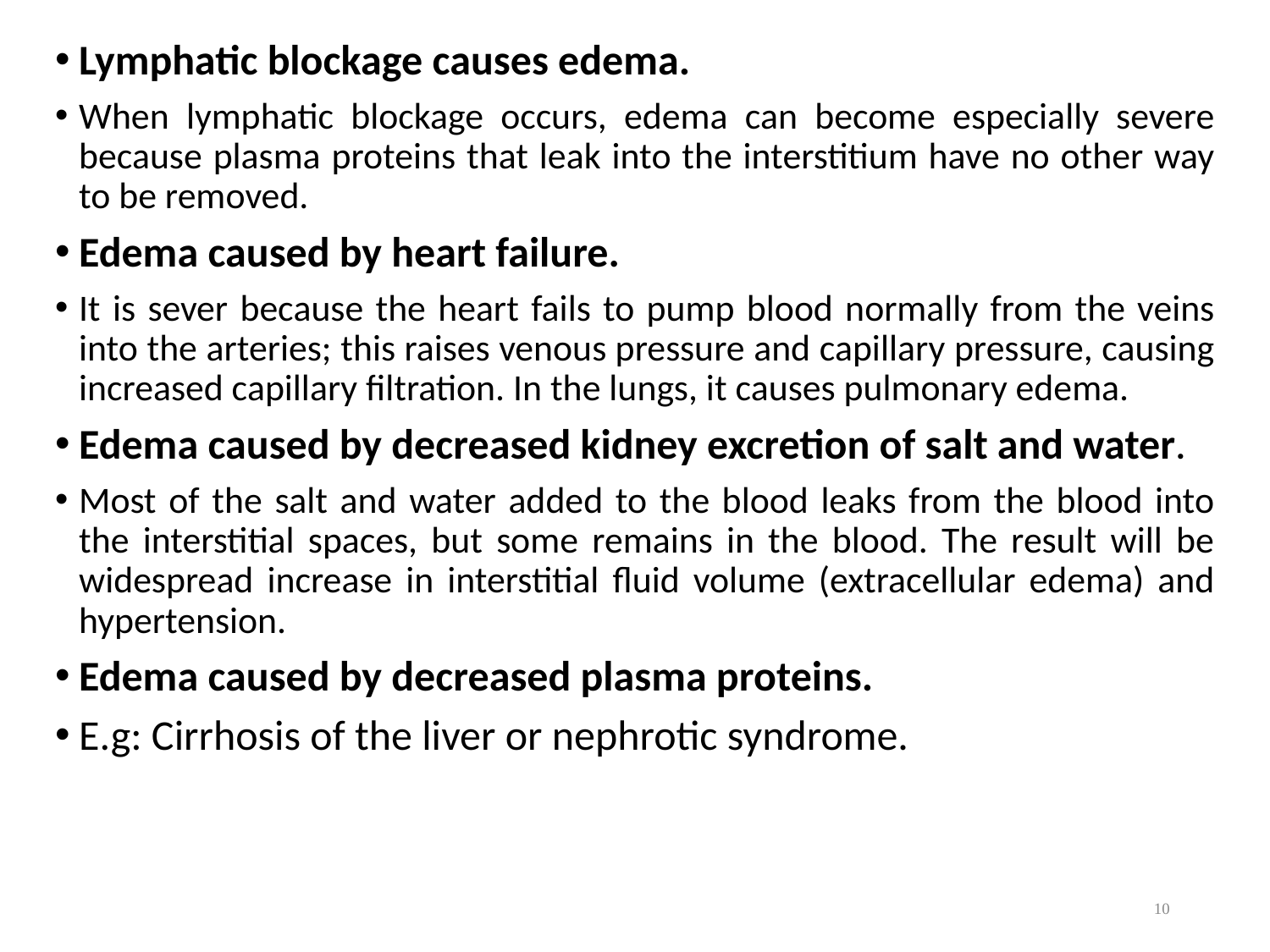

Lymphatic blockage causes edema.
When lymphatic blockage occurs, edema can become especially severe because plasma proteins that leak into the interstitium have no other way to be removed.
Edema caused by heart failure.
It is sever because the heart fails to pump blood normally from the veins into the arteries; this raises venous pressure and capillary pressure, causing increased capillary filtration. In the lungs, it causes pulmonary edema.
Edema caused by decreased kidney excretion of salt and water.
Most of the salt and water added to the blood leaks from the blood into the interstitial spaces, but some remains in the blood. The result will be widespread increase in interstitial fluid volume (extracellular edema) and hypertension.
Edema caused by decreased plasma proteins.
E.g: Cirrhosis of the liver or nephrotic syndrome.

10